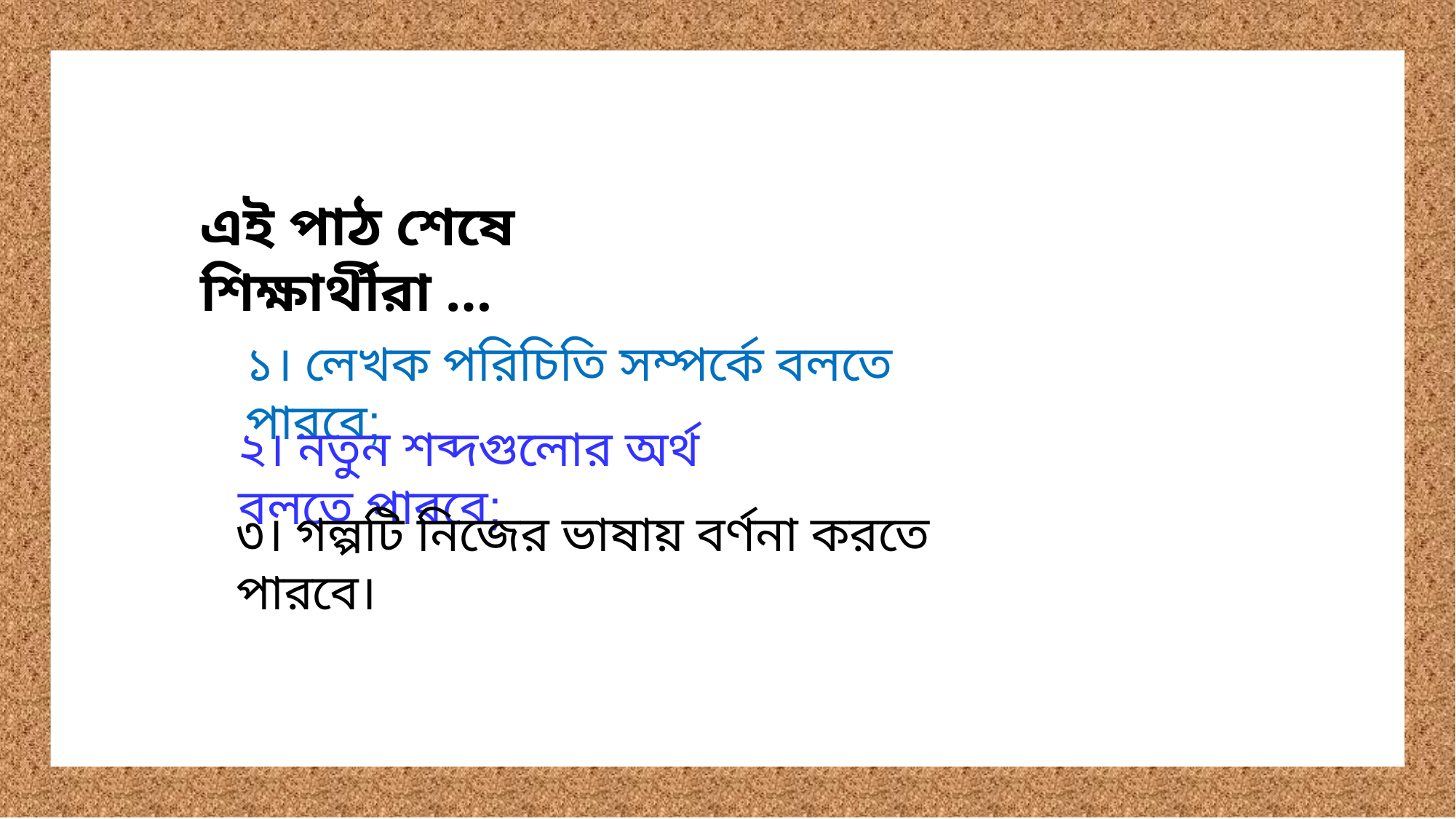

এই পাঠ শেষে শিক্ষার্থীরা …
১। লেখক পরিচিতি সম্পর্কে বলতে পারবে;
২। নতুন শব্দগুলোর অর্থ বলতে পারবে;
৩। গল্পটি নিজের ভাষায় বর্ণনা করতে পারবে।